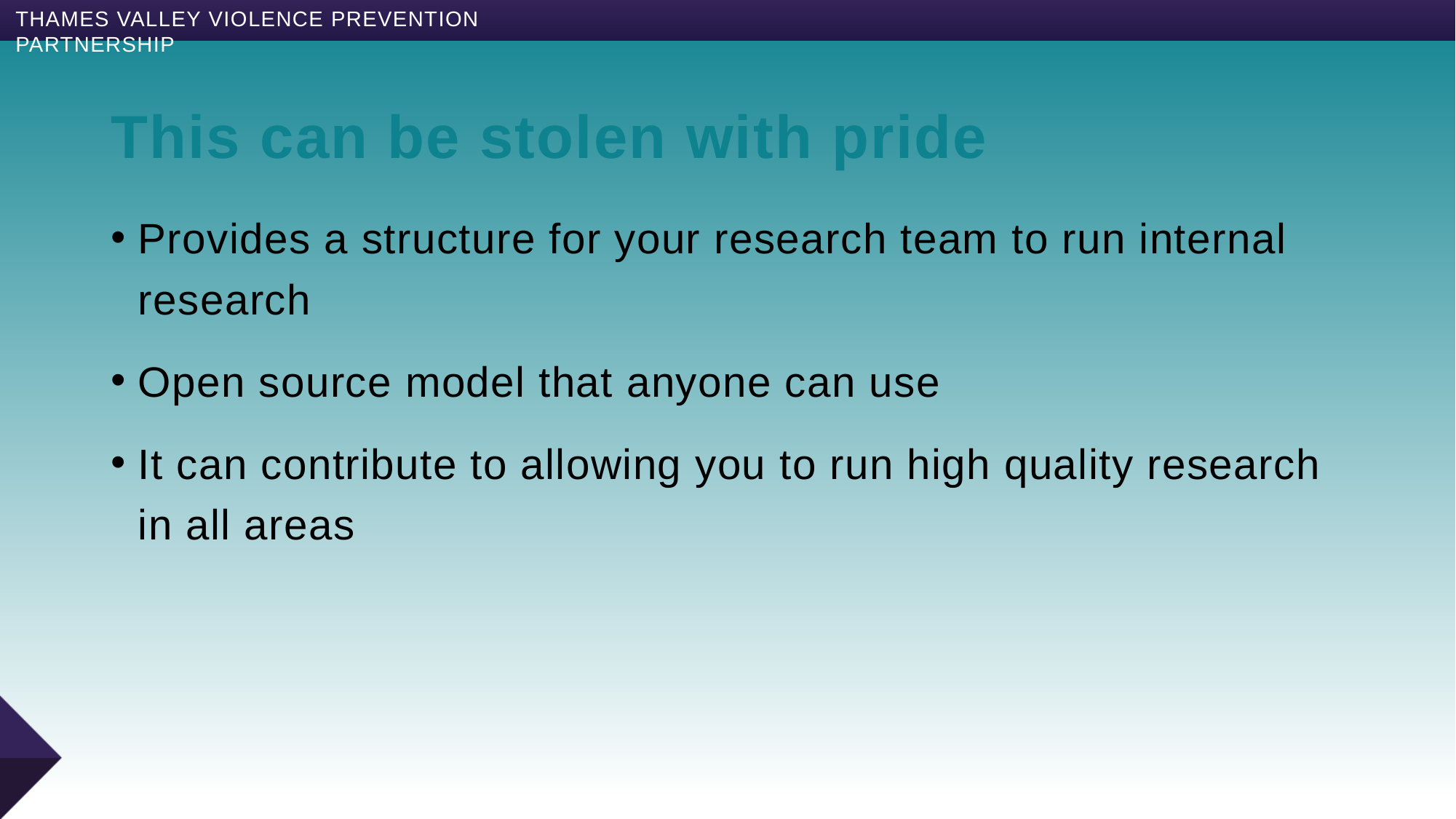

# This can be stolen with pride
Provides a structure for your research team to run internal research
Open source model that anyone can use
It can contribute to allowing you to run high quality research in all areas